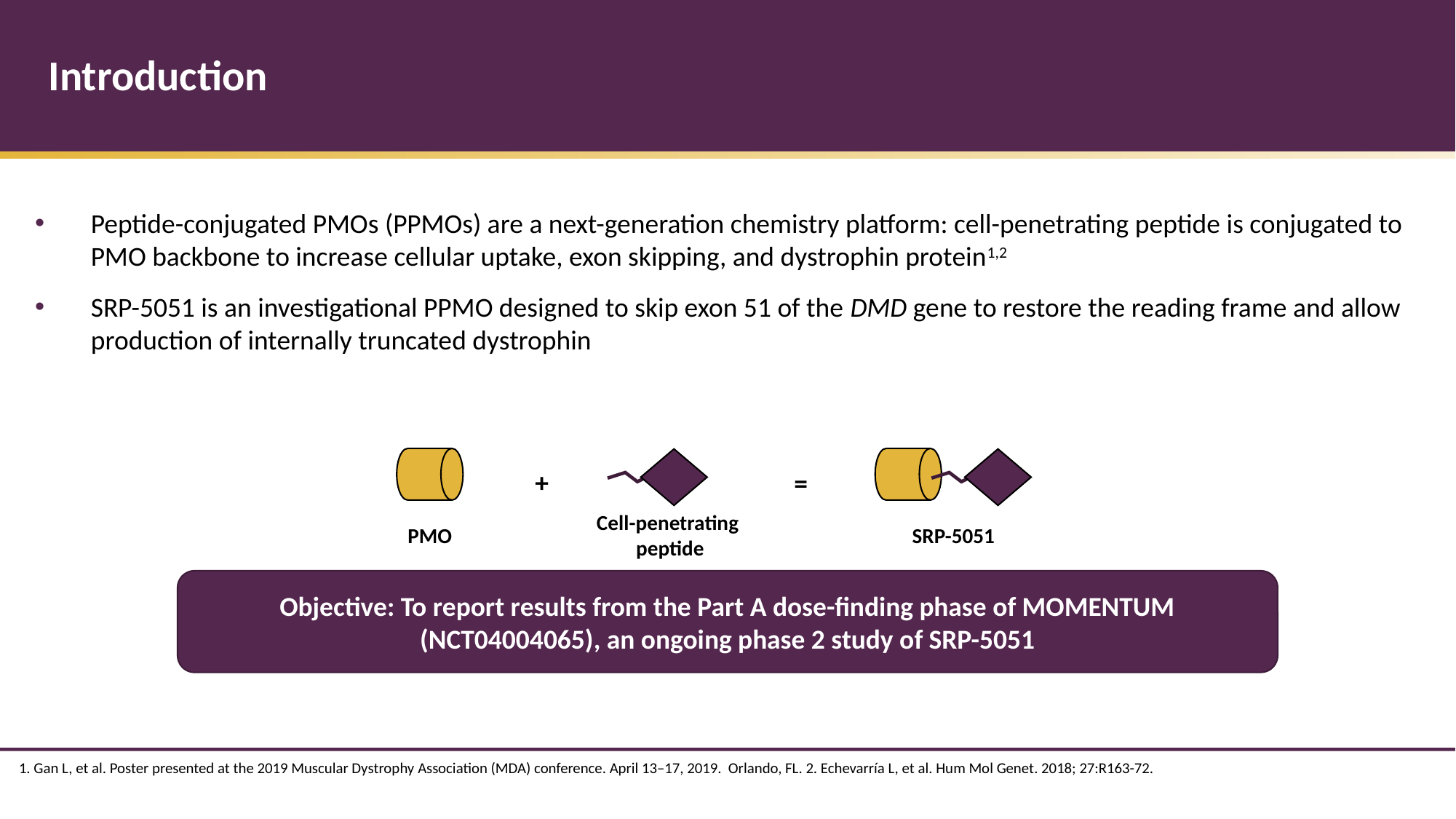

# Introduction
Peptide-conjugated PMOs (PPMOs) are a next-generation chemistry platform: cell-penetrating peptide is conjugated to PMO backbone to increase cellular uptake, exon skipping, and dystrophin protein1,2
SRP-5051 is an investigational PPMO designed to skip exon 51 of the DMD gene to restore the reading frame and allow production of internally truncated dystrophin

+
=
Cell-penetrating
peptide
SRP-5051
PMO
Objective: To report results from the Part A dose-finding phase of MOMENTUM (NCT04004065), an ongoing phase 2 study of SRP-5051
1. Gan L, et al. Poster presented at the 2019 Muscular Dystrophy Association (MDA) conference. April 13–17, 2019.  Orlando, FL. 2. Echevarría L, et al. Hum Mol Genet. 2018; 27:R163-72.